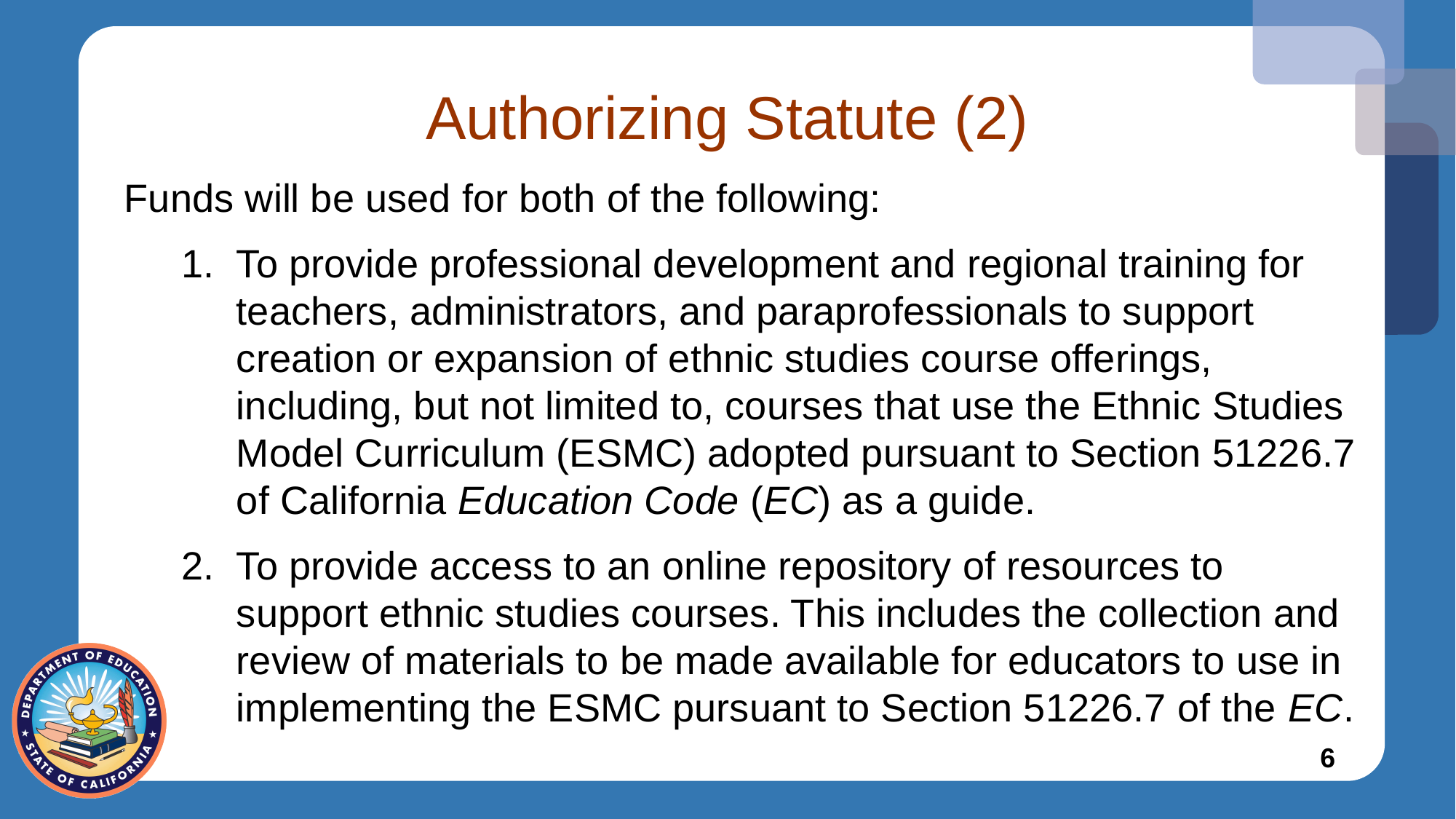

# Authorizing Statute (2)
Funds will be used for both of the following:
To provide professional development and regional training for teachers, administrators, and paraprofessionals to support creation or expansion of ethnic studies course offerings, including, but not limited to, courses that use the Ethnic Studies Model Curriculum (ESMC) adopted pursuant to Section 51226.7 of California Education Code (EC) as a guide.
To provide access to an online repository of resources to support ethnic studies courses. This includes the collection and review of materials to be made available for educators to use in implementing the ESMC pursuant to Section 51226.7 of the EC.

6